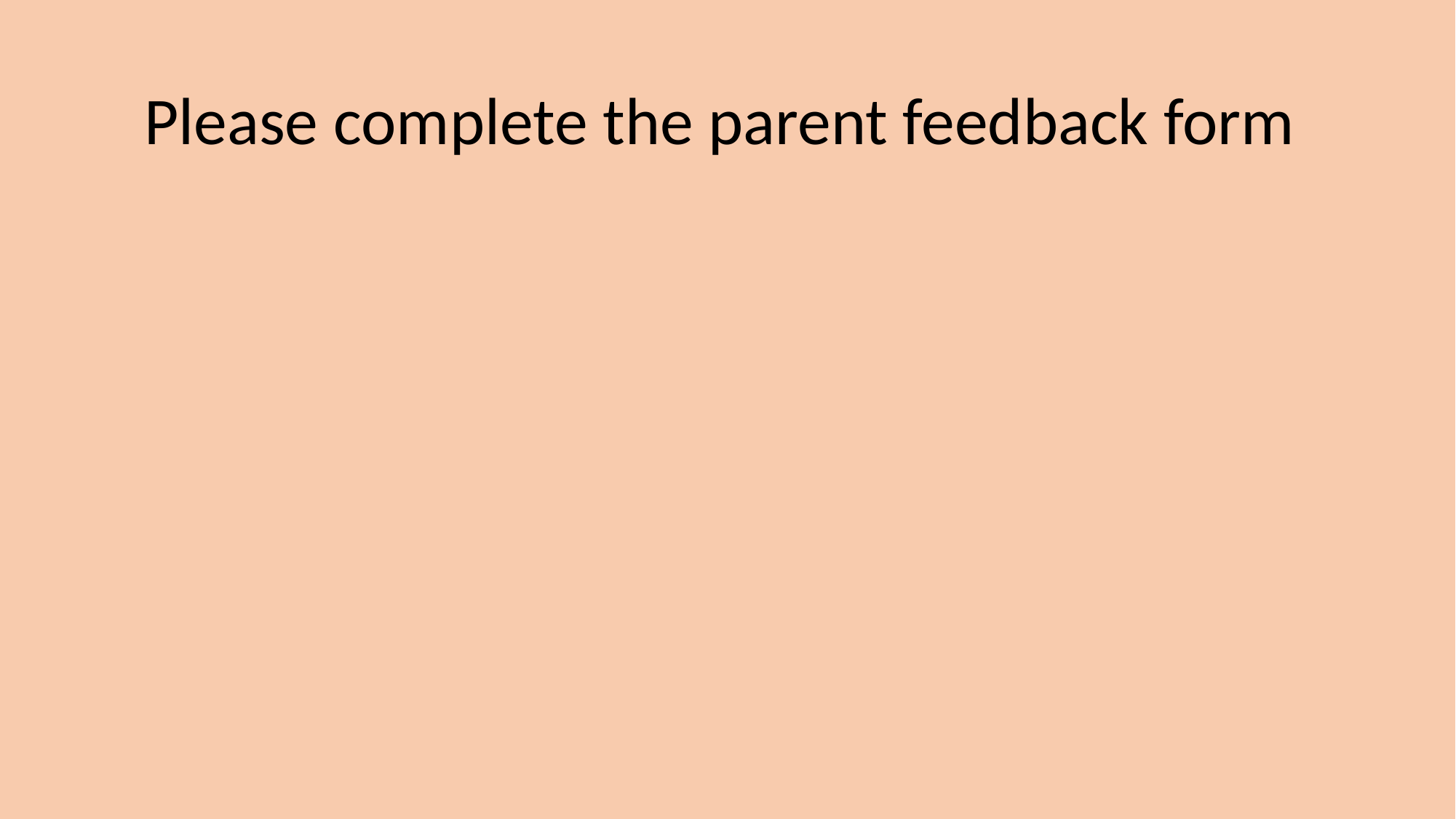

# Please complete the parent feedback form